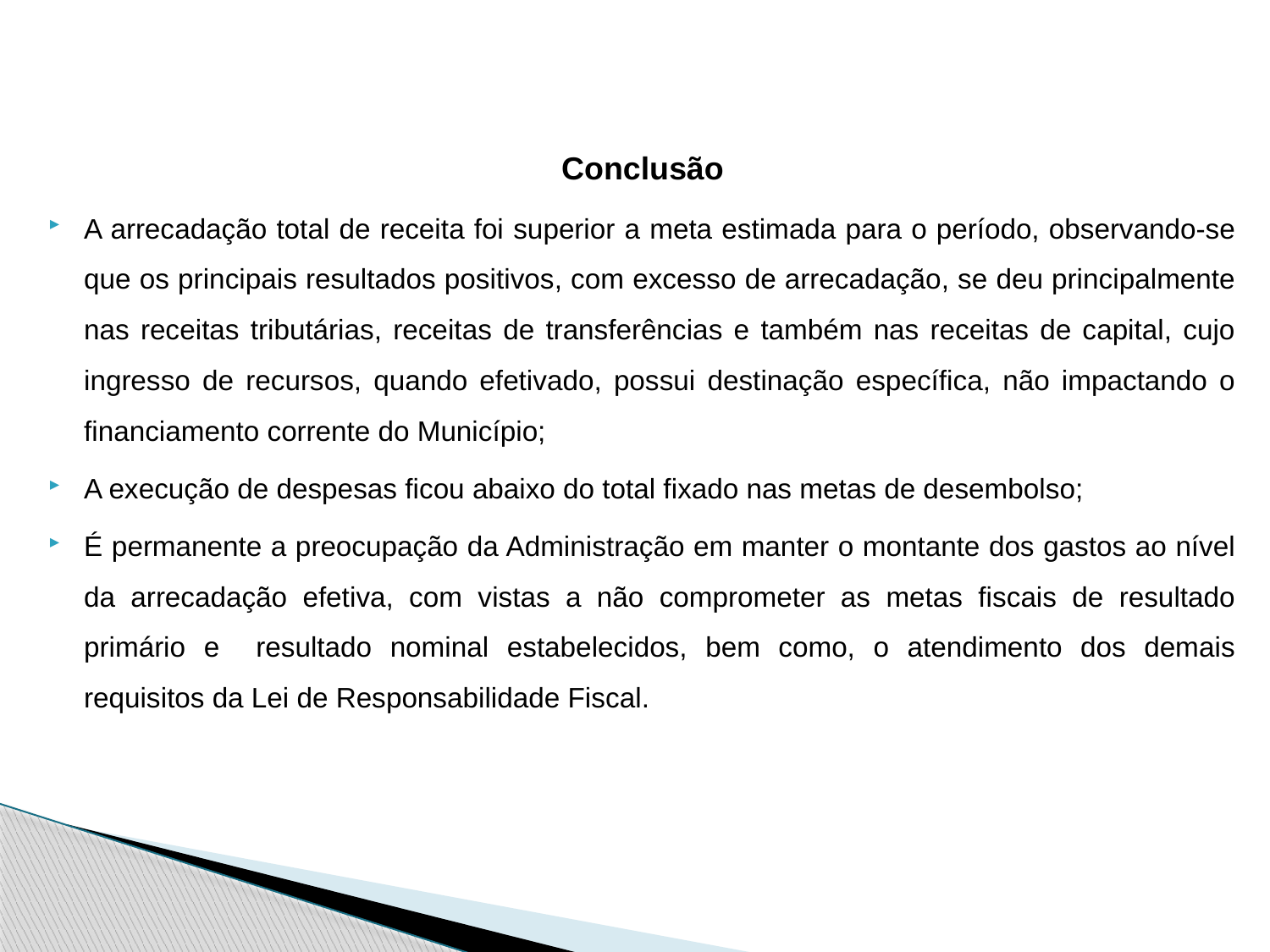

Conclusão
A arrecadação total de receita foi superior a meta estimada para o período, observando-se que os principais resultados positivos, com excesso de arrecadação, se deu principalmente nas receitas tributárias, receitas de transferências e também nas receitas de capital, cujo ingresso de recursos, quando efetivado, possui destinação específica, não impactando o financiamento corrente do Município;
A execução de despesas ficou abaixo do total fixado nas metas de desembolso;
É permanente a preocupação da Administração em manter o montante dos gastos ao nível da arrecadação efetiva, com vistas a não comprometer as metas fiscais de resultado primário e  resultado nominal estabelecidos, bem como, o atendimento dos demais requisitos da Lei de Responsabilidade Fiscal.